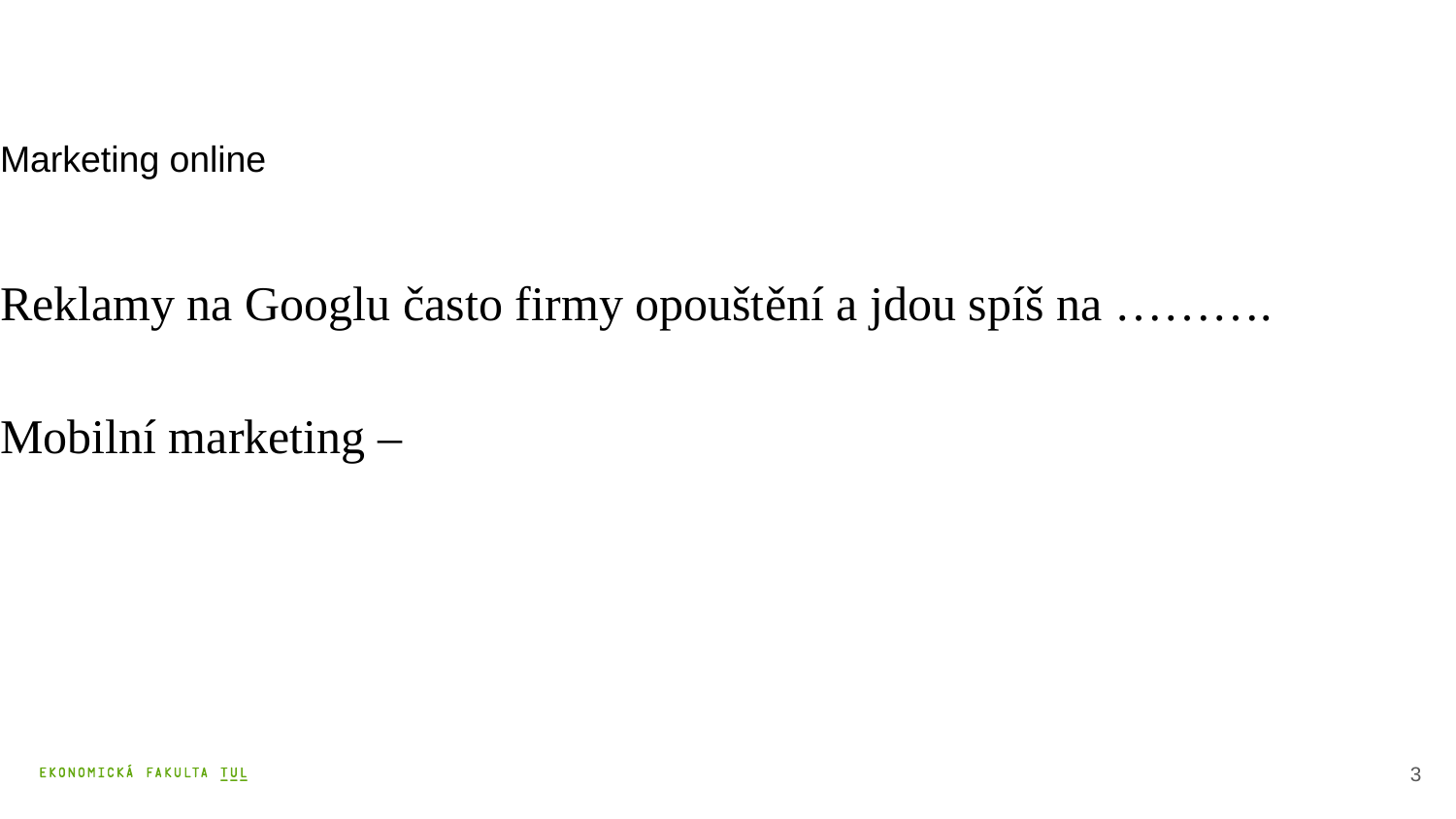

# Marketing online
Reklamy na Googlu často firmy opouštění a jdou spíš na ……….
Mobilní marketing –
3